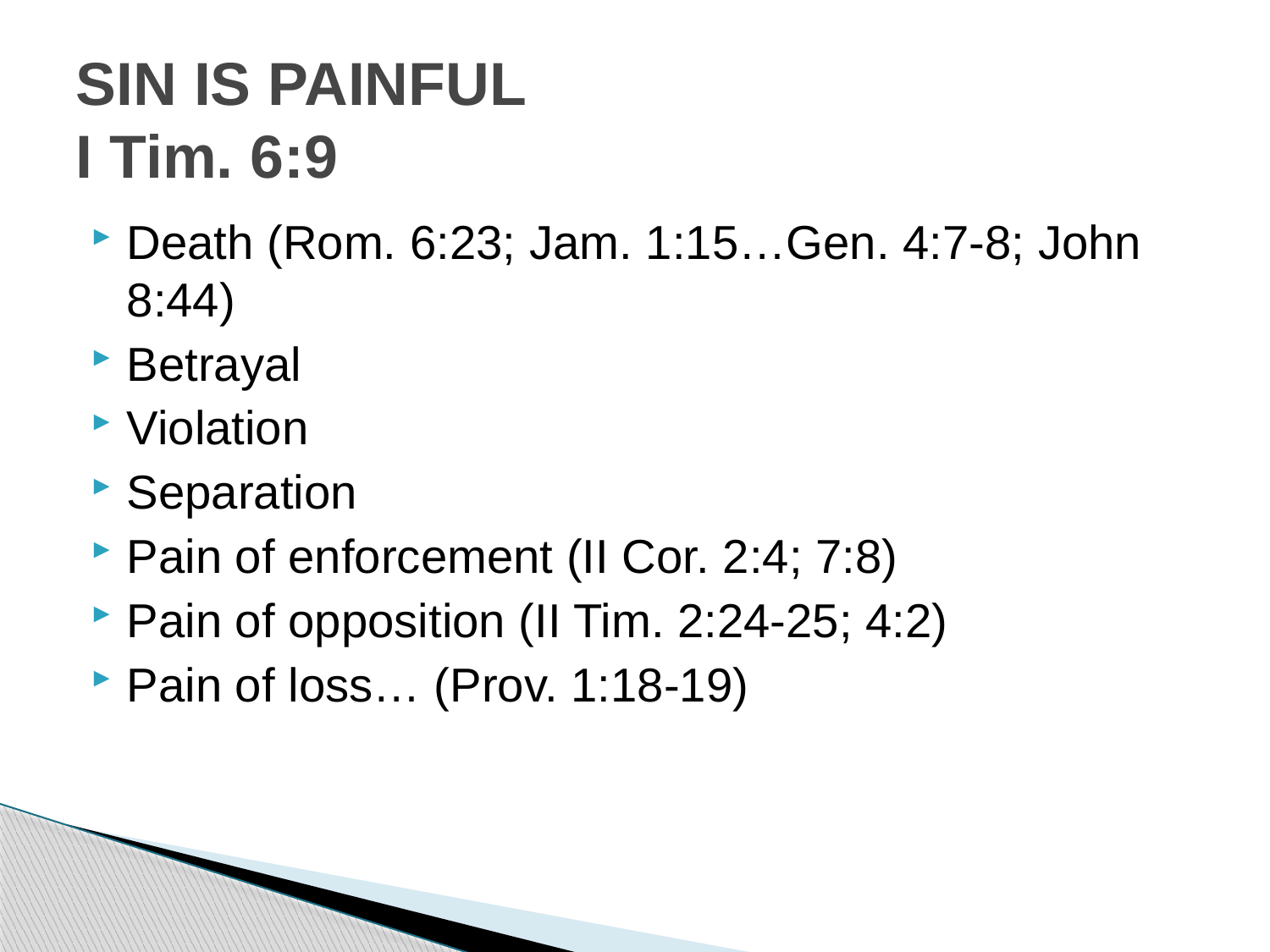

# SIN IS PAINFUL I Tim. 6:9
Death (Rom. 6:23; Jam. 1:15…Gen. 4:7-8; John 8:44)
Betrayal
Violation
Separation
Pain of enforcement (II Cor. 2:4; 7:8)
Pain of opposition (II Tim. 2:24-25; 4:2)
Pain of loss… (Prov. 1:18-19)